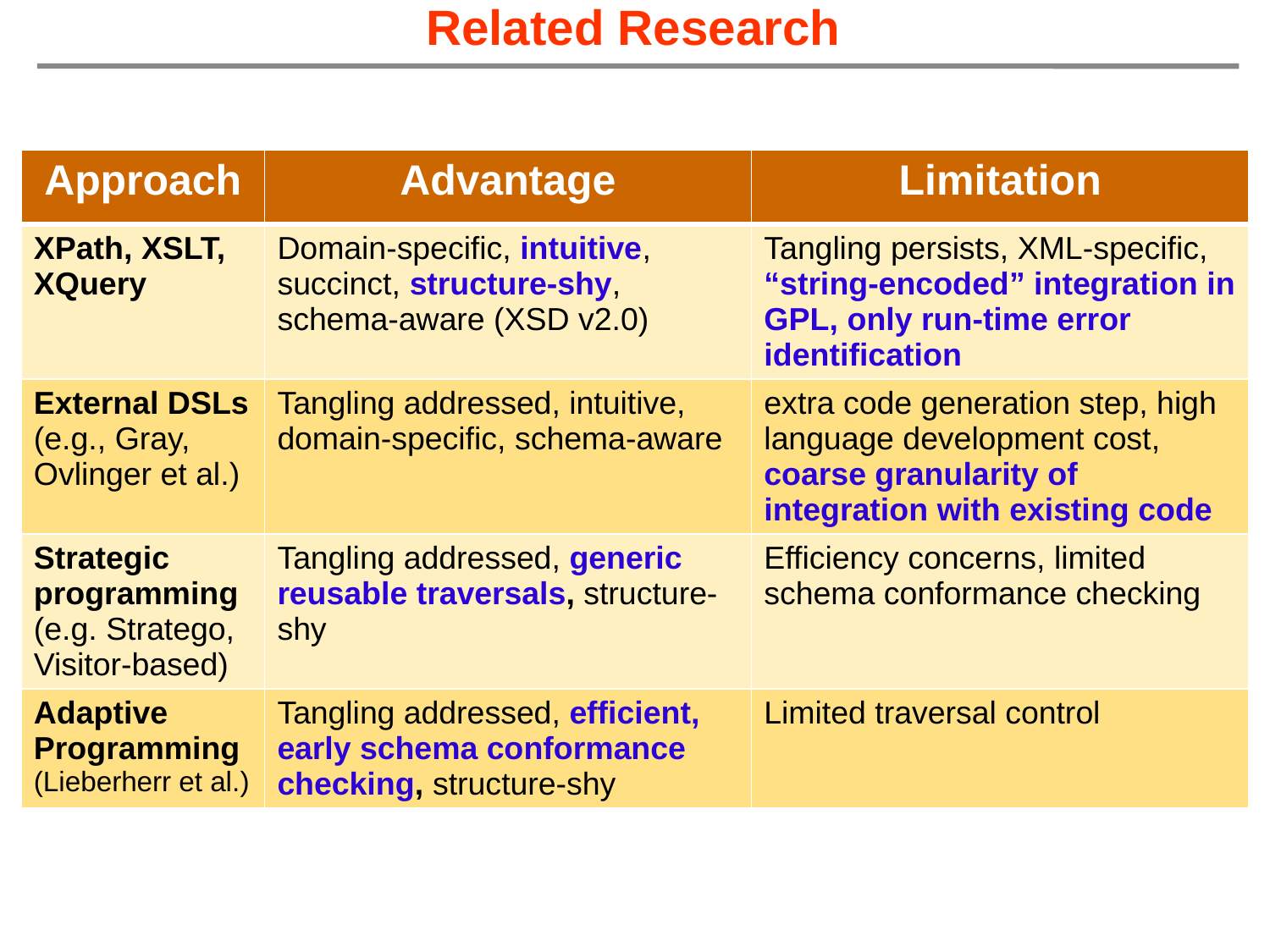

# Related Research
| Approach | Advantage | Limitation |
| --- | --- | --- |
| XPath, XSLT, XQuery | Domain-specific, intuitive, succinct, structure-shy, schema-aware (XSD v2.0) | Tangling persists, XML-specific, “string-encoded” integration in GPL, only run-time error identification |
| External DSLs (e.g., Gray, Ovlinger et al.) | Tangling addressed, intuitive, domain-specific, schema-aware | extra code generation step, high language development cost, coarse granularity of integration with existing code |
| Strategic programming (e.g. Stratego, Visitor-based) | Tangling addressed, generic reusable traversals, structure-shy | Efficiency concerns, limited schema conformance checking |
| Adaptive Programming (Lieberherr et al.) | Tangling addressed, efficient, early schema conformance checking, structure-shy | Limited traversal control |